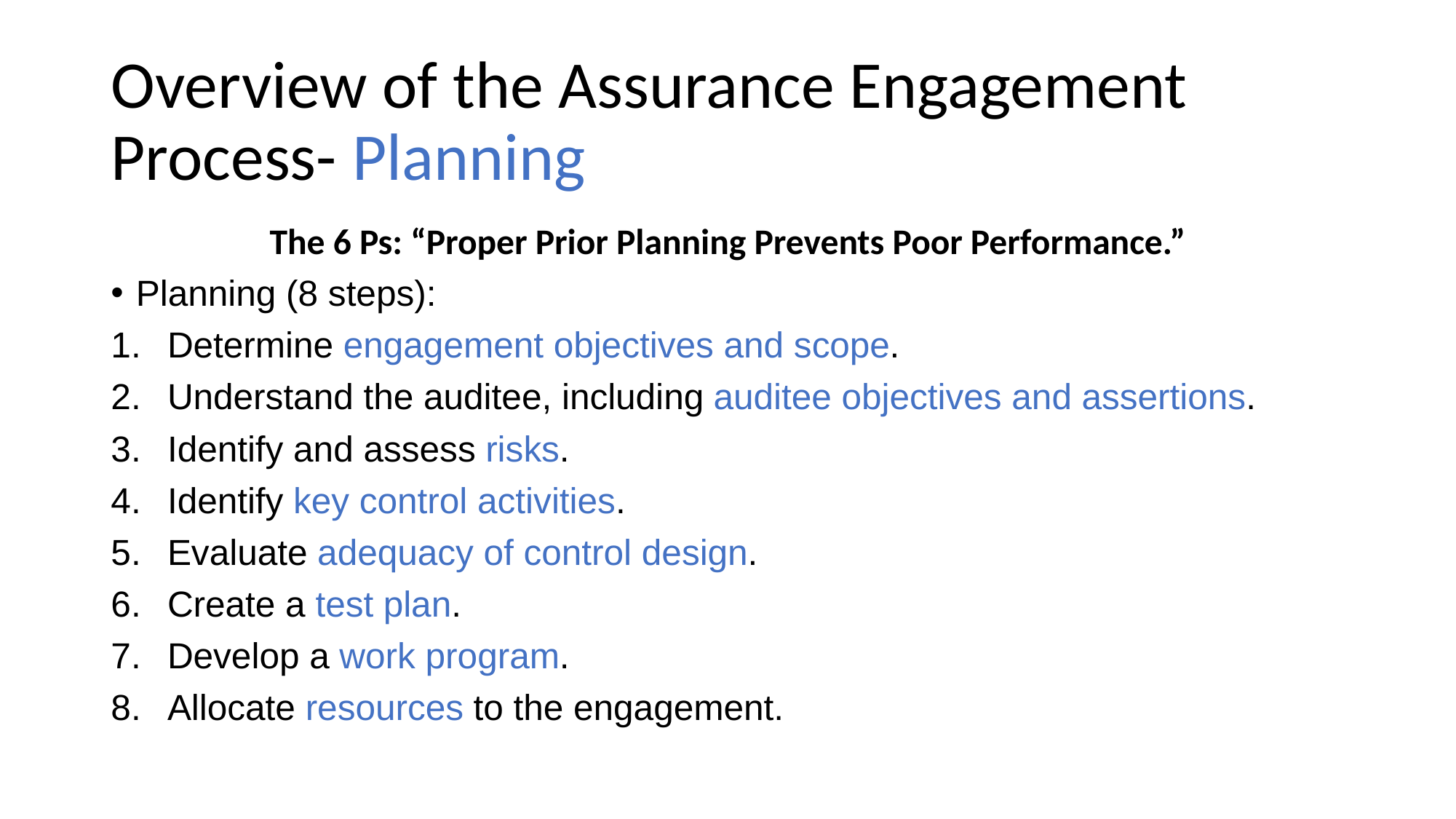

# Overview of the Assurance Engagement Process- Planning
The 6 Ps: “Proper Prior Planning Prevents Poor Performance.”
Planning (8 steps):
Determine engagement objectives and scope.
Understand the auditee, including auditee objectives and assertions.
Identify and assess risks.
Identify key control activities.
Evaluate adequacy of control design.
Create a test plan.
Develop a work program.
Allocate resources to the engagement.